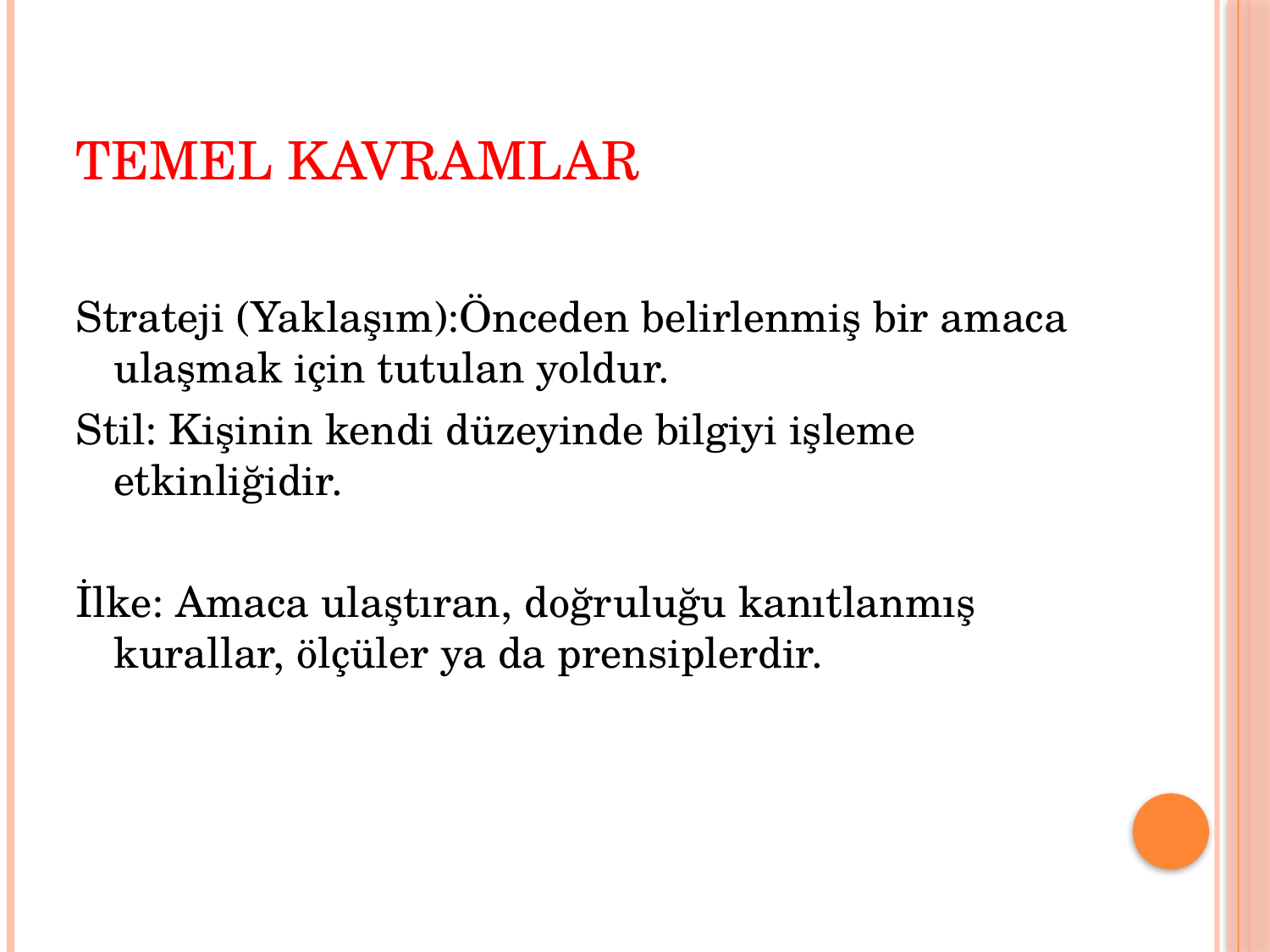

# TEMEL KAVRAMLAR

Strateji (Yaklaşım):Önceden belirlenmiş bir amaca ulaşmak için tutulan yoldur.
Stil: Kişinin kendi düzeyinde bilgiyi işleme etkinliğidir.

İlke: Amaca ulaştıran, doğruluğu kanıtlanmış kurallar, ölçüler ya da prensiplerdir.